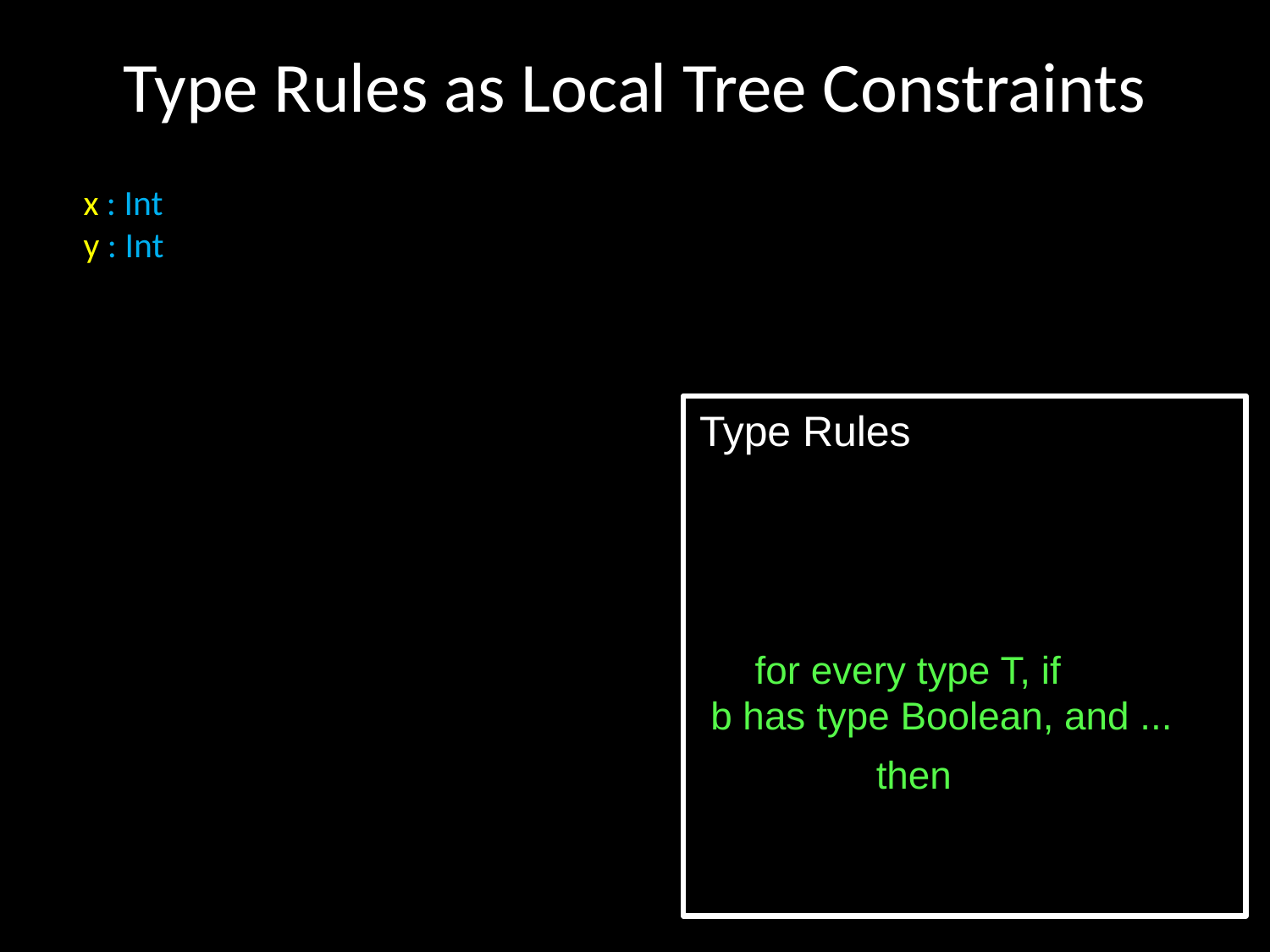

# Type Rules as Local Tree Constraints
x : Int
y : Int

Type Rules
for every type T, if
b has type Boolean, and ...
then